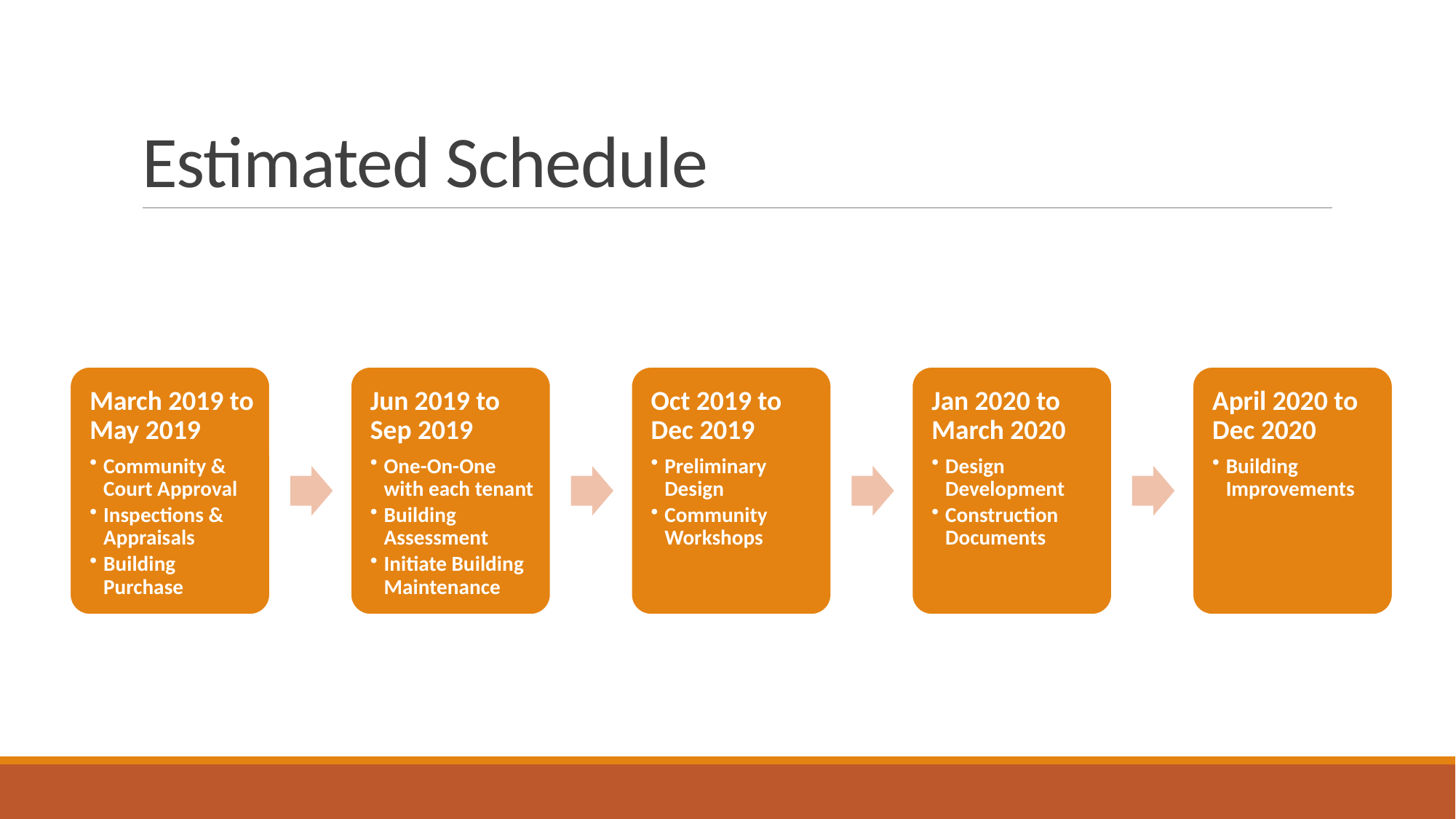

# Estimated Schedule
March 2019 to May 2019
Community & Court Approval
Inspections & Appraisals
Building Purchase

Jun 2019 to Sep 2019
One-On-One with each tenant
Building Assessment
Initiate Building Maintenance

Oct 2019 to Dec 2019
Preliminary Design
Community Workshops

Jan 2020 to March 2020
Design Development
Construction Documents

April 2020 to Dec 2020
Building Improvements